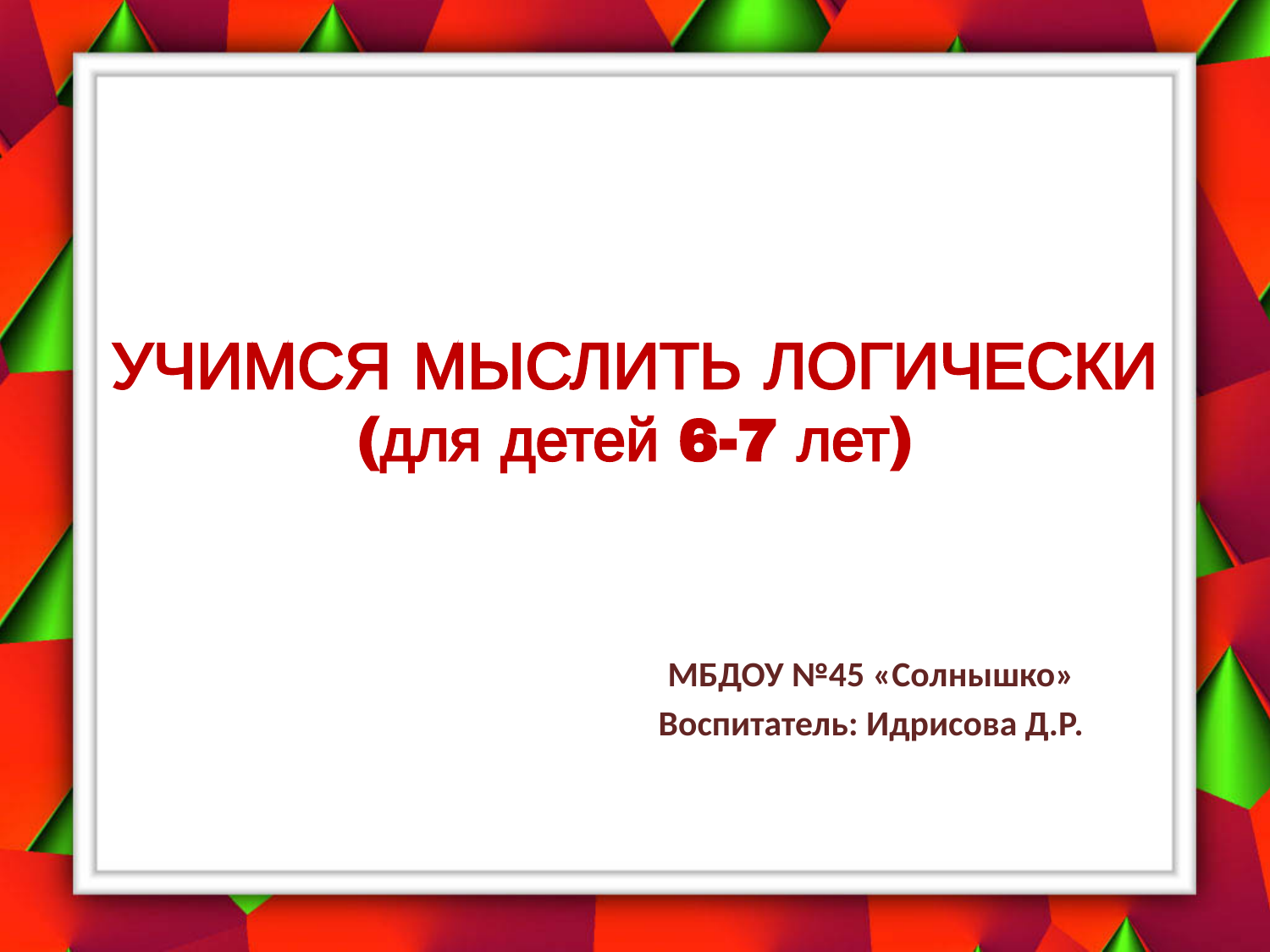

# УЧИМСЯ МЫСЛИТЬ ЛОГИЧЕСКИ (для детей 6-7 лет)
МБДОУ №45 «Солнышко»
Воспитатель: Идрисова Д.Р.